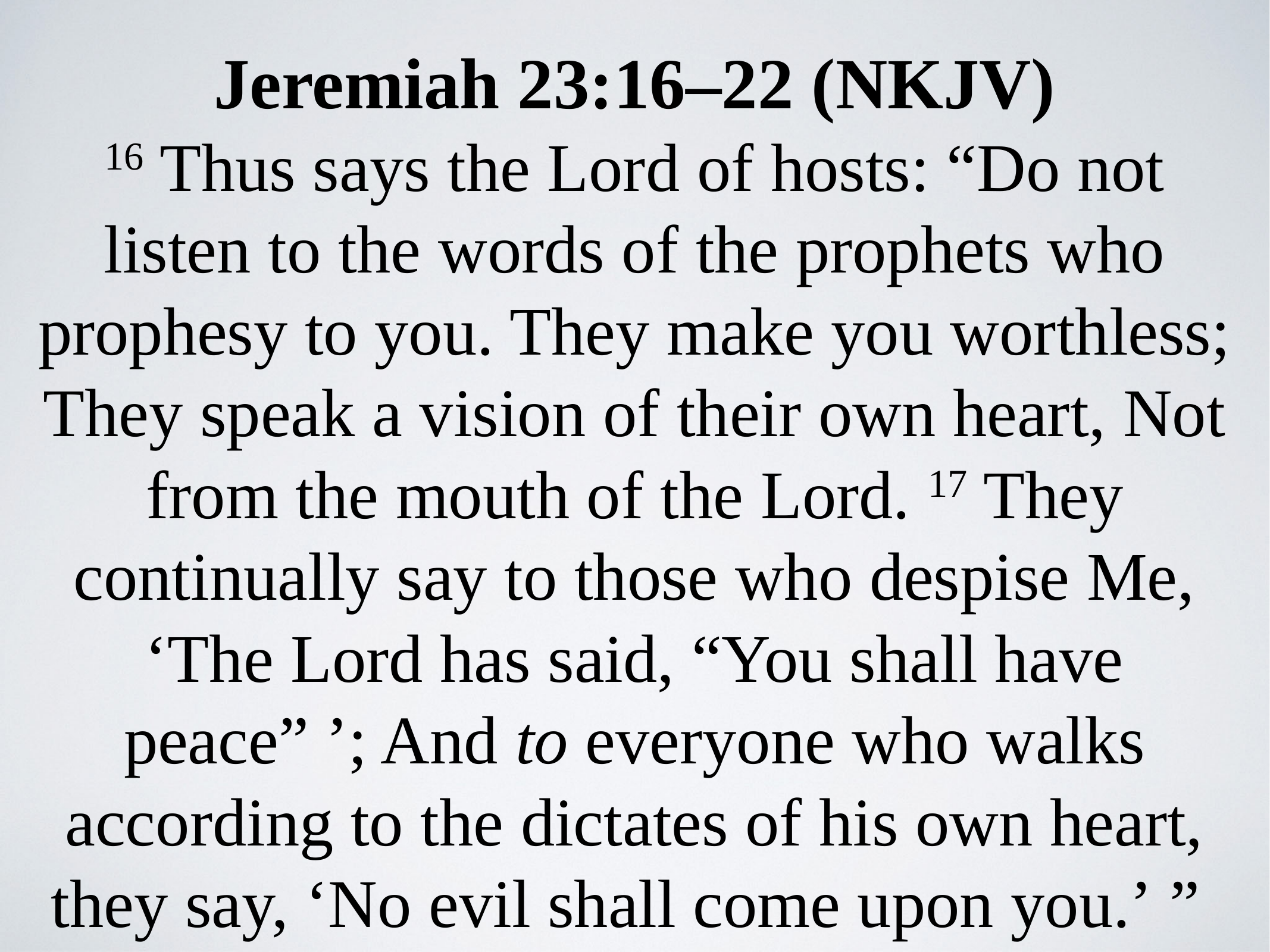

Jeremiah 23:16–22 (NKJV)
16 Thus says the Lord of hosts: “Do not listen to the words of the prophets who prophesy to you. They make you worthless; They speak a vision of their own heart, Not from the mouth of the Lord. 17 They continually say to those who despise Me, ‘The Lord has said, “You shall have peace” ’; And to everyone who walks according to the dictates of his own heart, they say, ‘No evil shall come upon you.’ ”